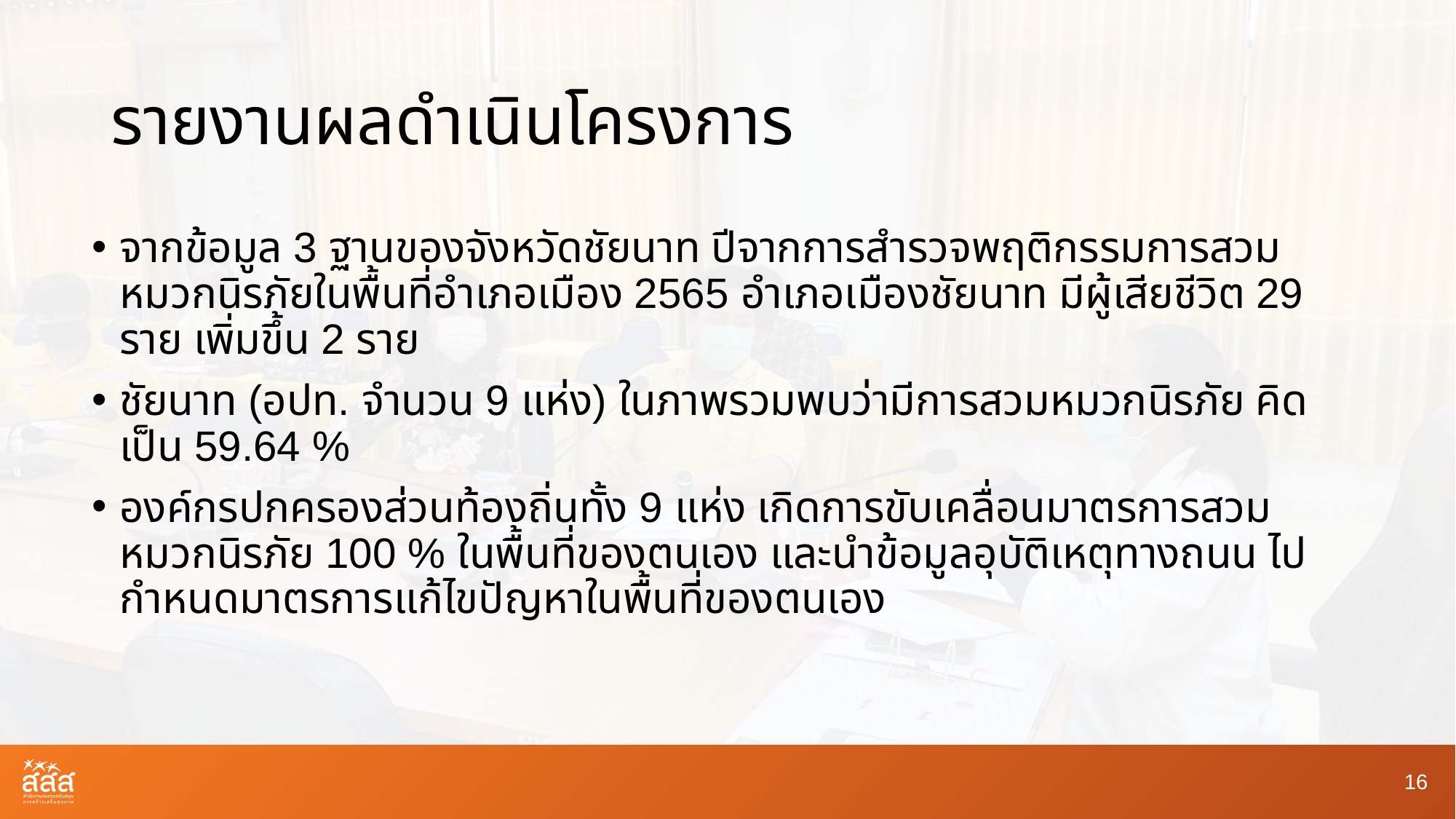

# รายงานผลดำเนินโครงการ
จากข้อมูล 3 ฐานของจังหวัดชัยนาท ปีจากการสำรวจพฤติกรรมการสวมหมวกนิรภัยในพื้นที่อำเภอเมือง 2565 อำเภอเมืองชัยนาท มีผู้เสียชีวิต 29 ราย เพิ่มขึ้น 2 ราย
ชัยนาท (อปท. จำนวน 9 แห่ง) ในภาพรวมพบว่ามีการสวมหมวกนิรภัย คิดเป็น 59.64 %
องค์กรปกครองส่วนท้องถิ่นทั้ง 9 แห่ง เกิดการขับเคลื่อนมาตรการสวมหมวกนิรภัย 100 % ในพื้นที่ของตนเอง และนำข้อมูลอุบัติเหตุทางถนน ไปกำหนดมาตรการแก้ไขปัญหาในพื้นที่ของตนเอง
16